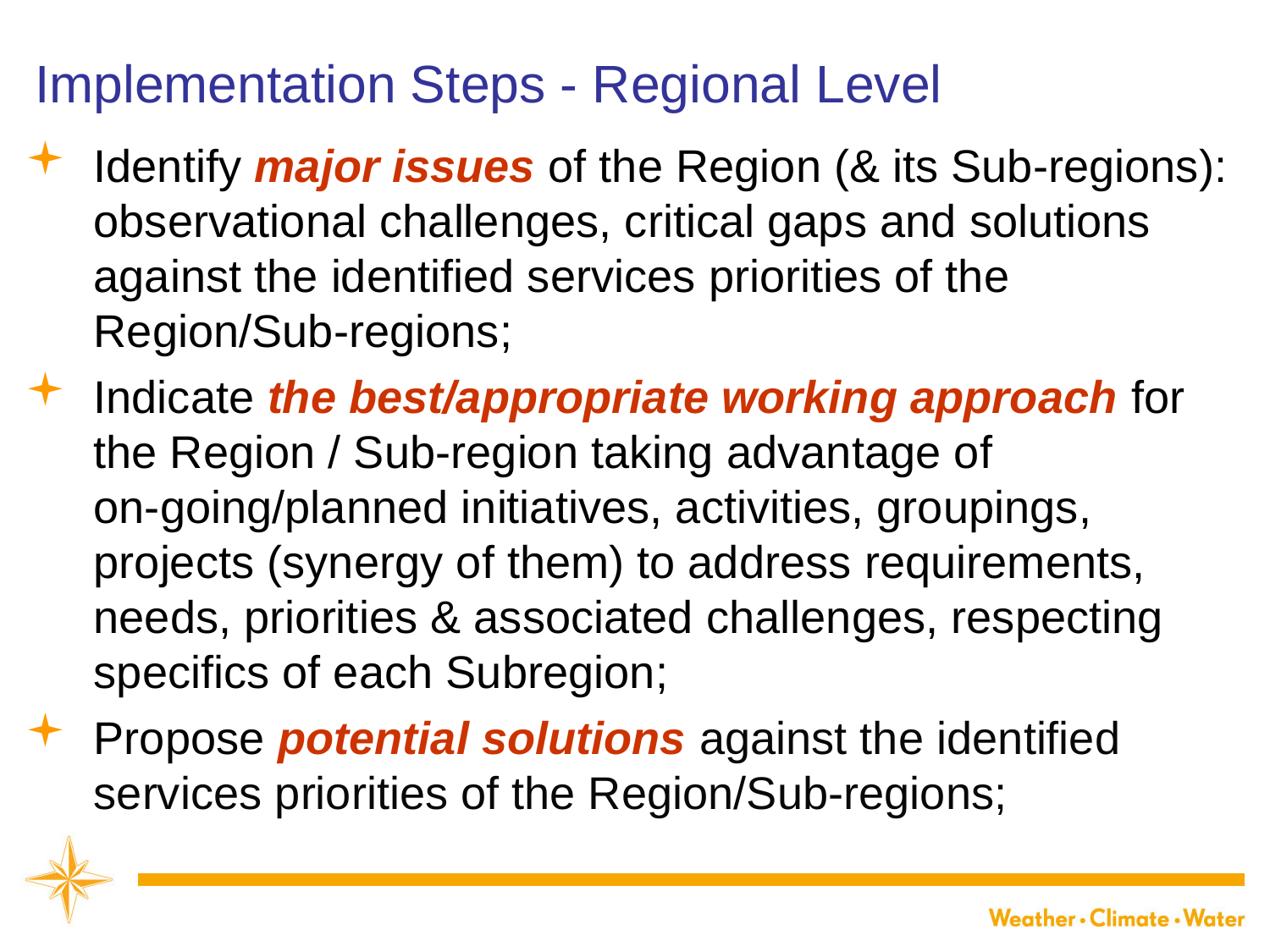

Implementation Steps - Regional Level
Identify major issues of the Region (& its Sub-regions): observational challenges, critical gaps and solutions against the identified services priorities of the Region/Sub-regions;
Indicate the best/appropriate working approach for the Region / Sub-region taking advantage of on-going/planned initiatives, activities, groupings, projects (synergy of them) to address requirements, needs, priorities & associated challenges, respecting specifics of each Subregion;
Propose potential solutions against the identified services priorities of the Region/Sub-regions;